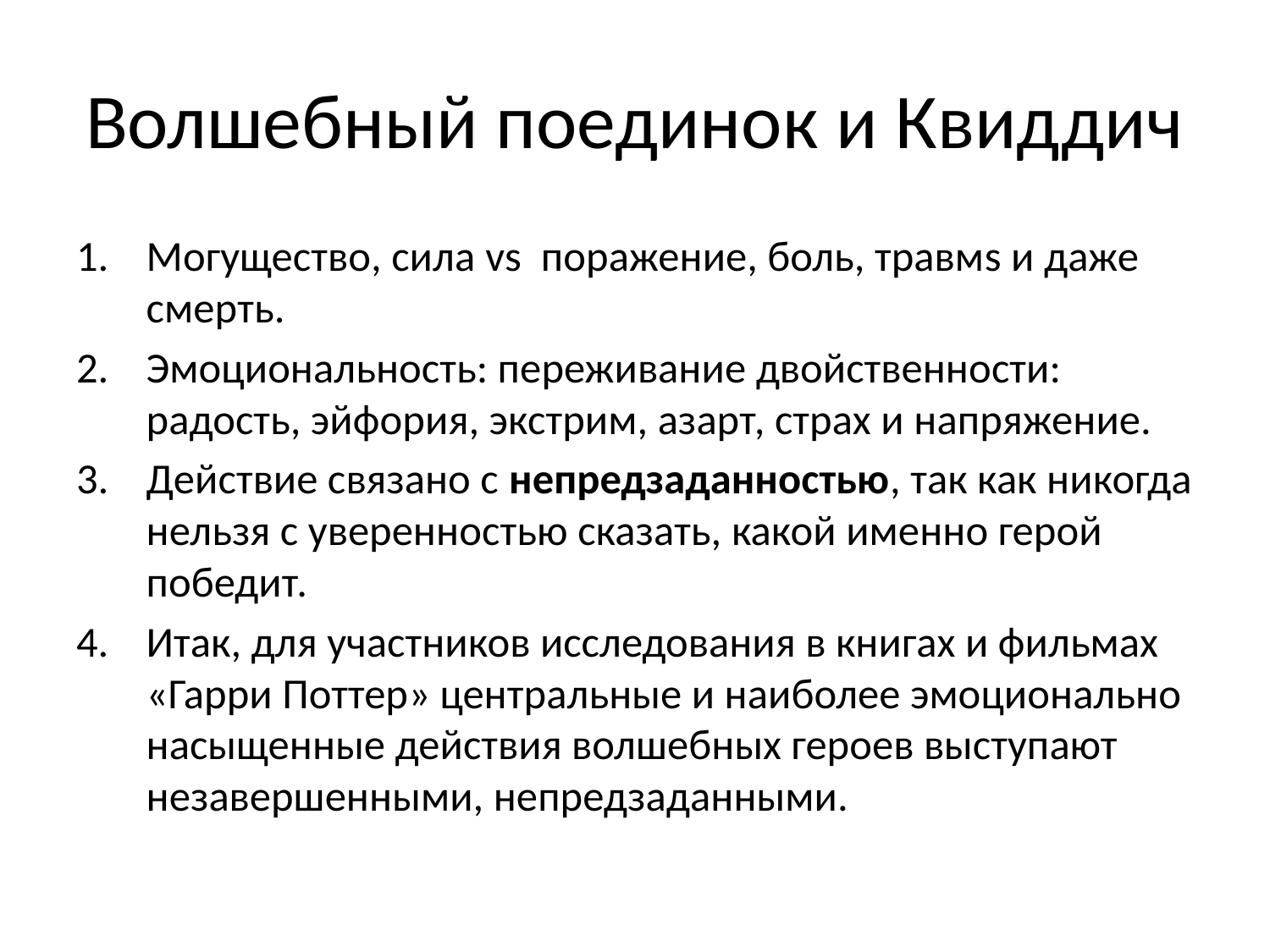

# Волшебный поединок и Квиддич
Могущество, сила vs  поражение, боль, травмs и даже смерть.
Эмоциональность: переживание двойственности: радость, эйфория, экстрим, азарт, страх и напряжение.
Действие связано с непредзаданностью, так как никогда нельзя с уверенностью сказать, какой именно герой победит.
Итак, для участников исследования в книгах и фильмах «Гарри Поттер» центральные и наиболее эмоционально насыщенные действия волшебных героев выступают незавершенными, непредзаданными.